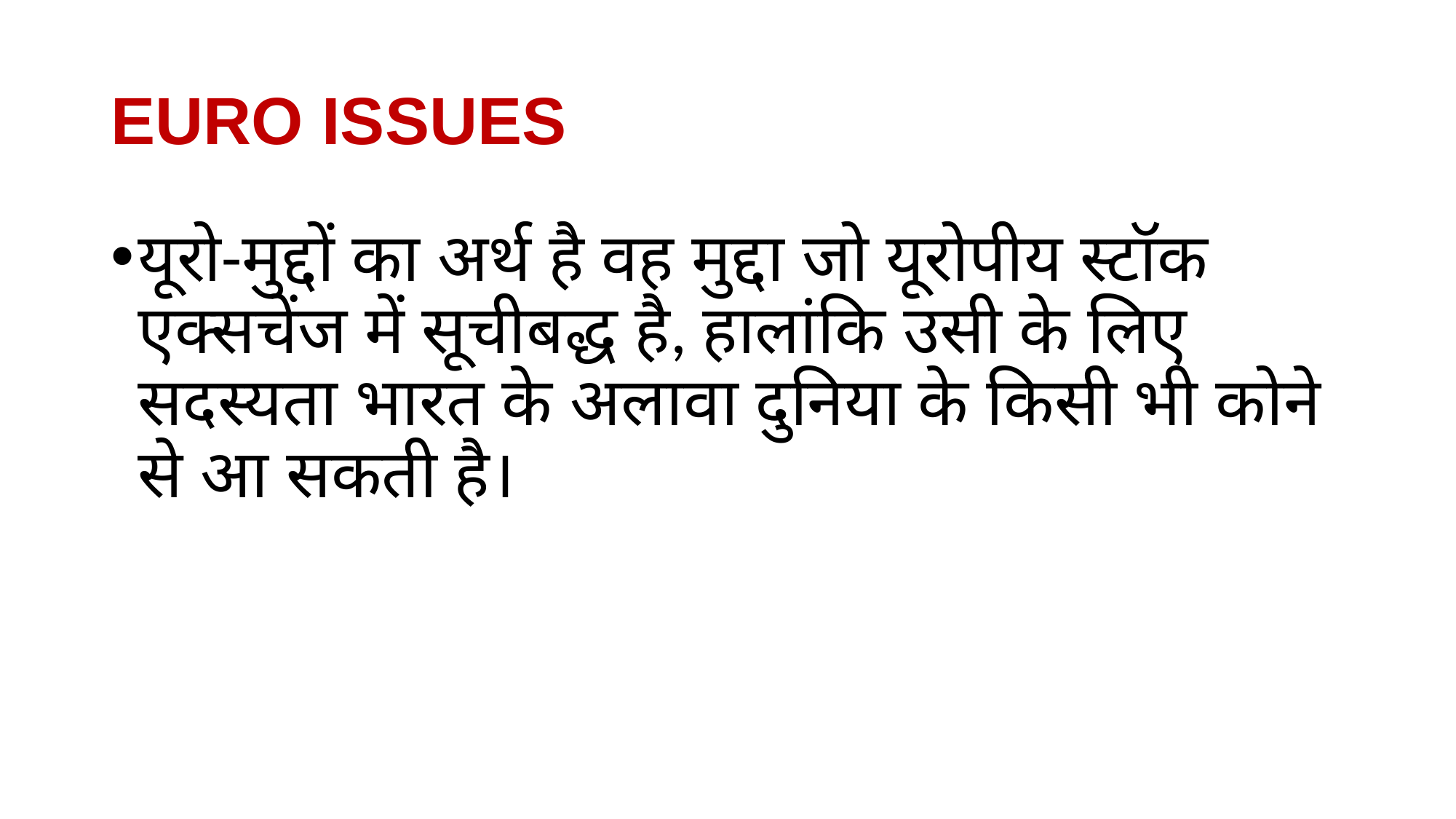

# EURO ISSUES
यूरो-मुद्दों का अर्थ है वह मुद्दा जो यूरोपीय स्टॉक एक्सचेंज में सूचीबद्ध है, हालांकि उसी के लिए सदस्यता भारत के अलावा दुनिया के किसी भी कोने से आ सकती है।